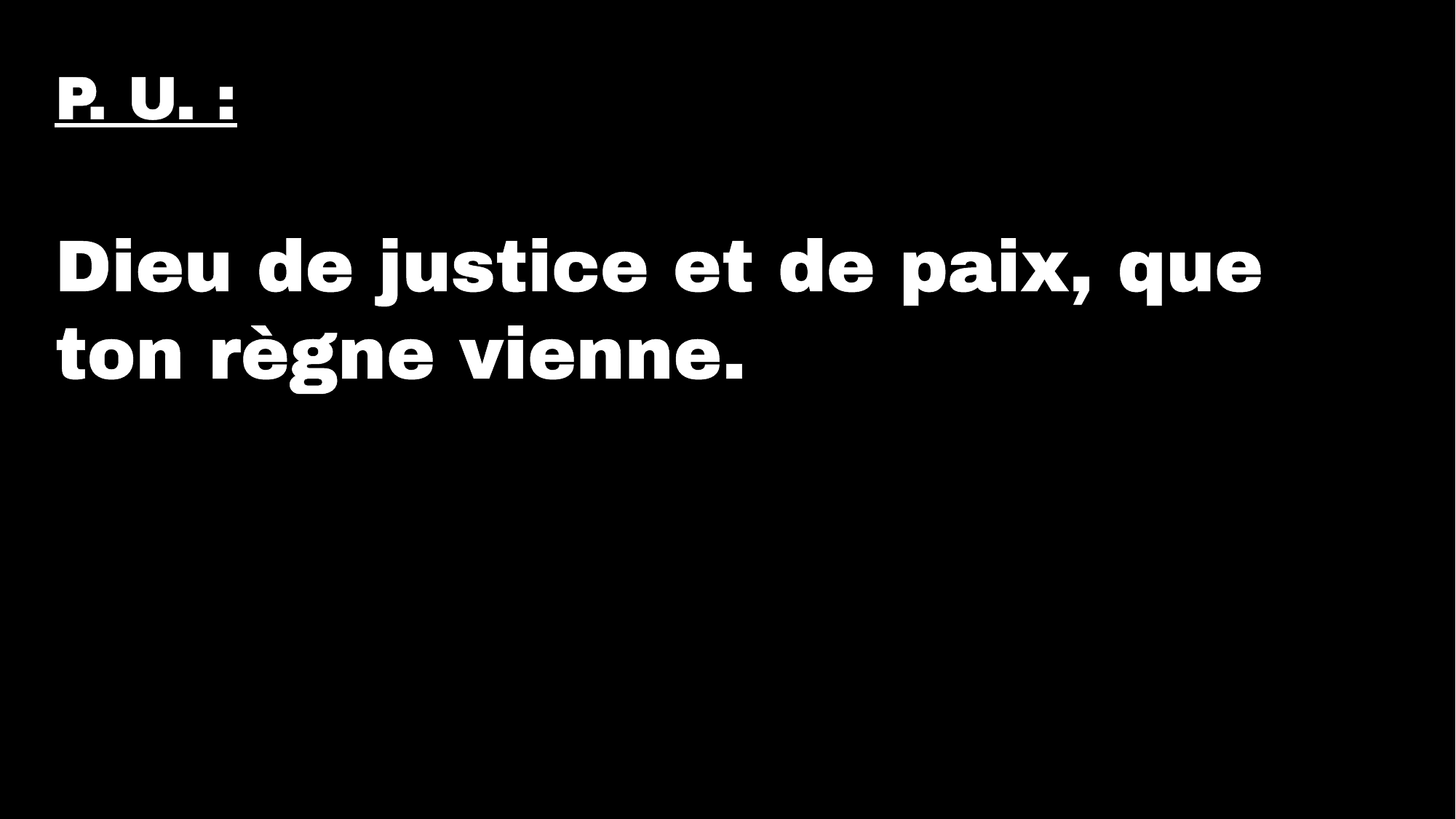

P. U. :

Dieu de justice et de paix, que ton règne vienne.